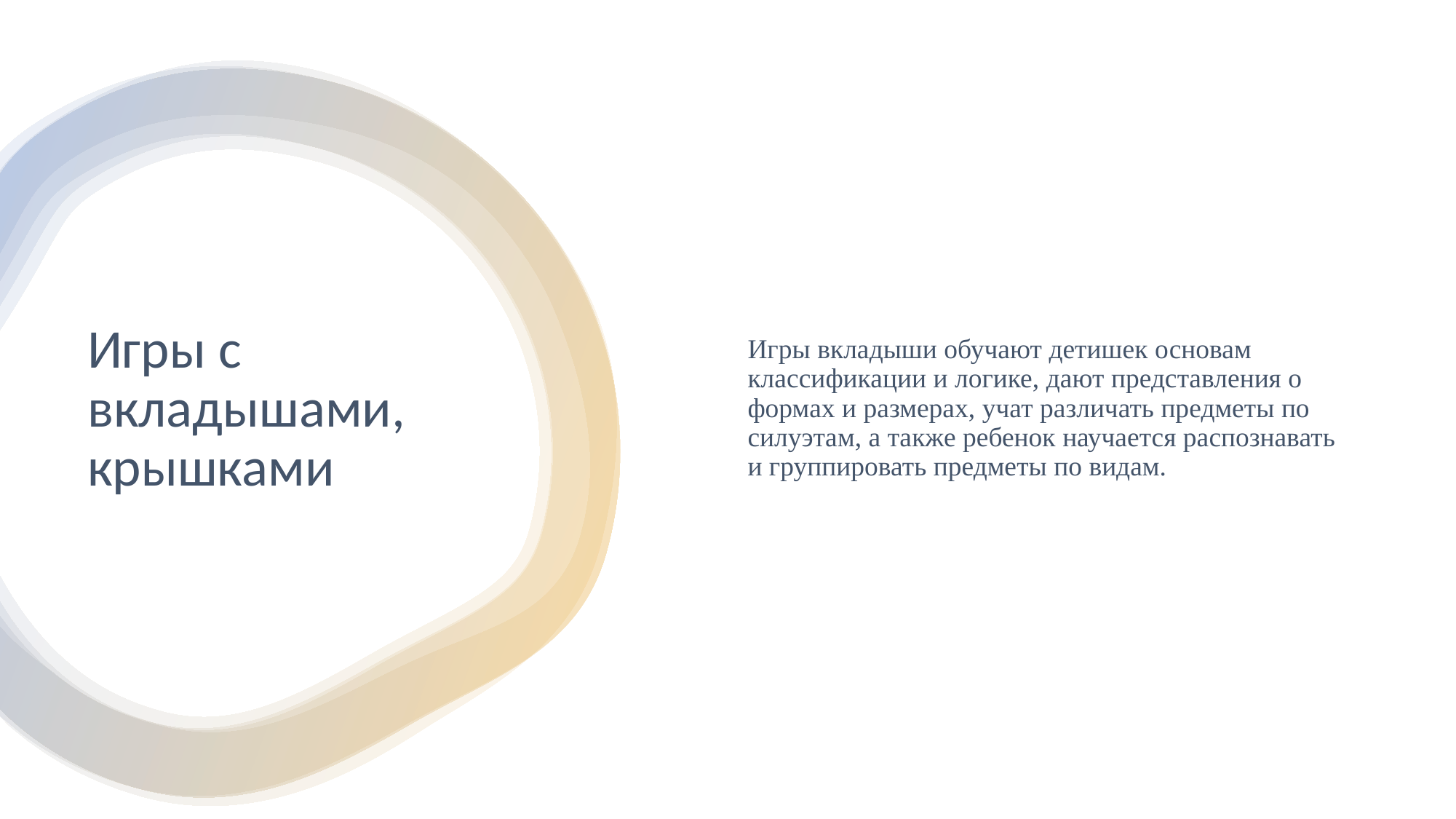

Игры вкладыши обучают детишек основам классификации и логике, дают представления о формах и размерах, учат различать предметы по силуэтам, а также ребенок научается распознавать и группировать предметы по видам.
# Игры с вкладышами, крышками